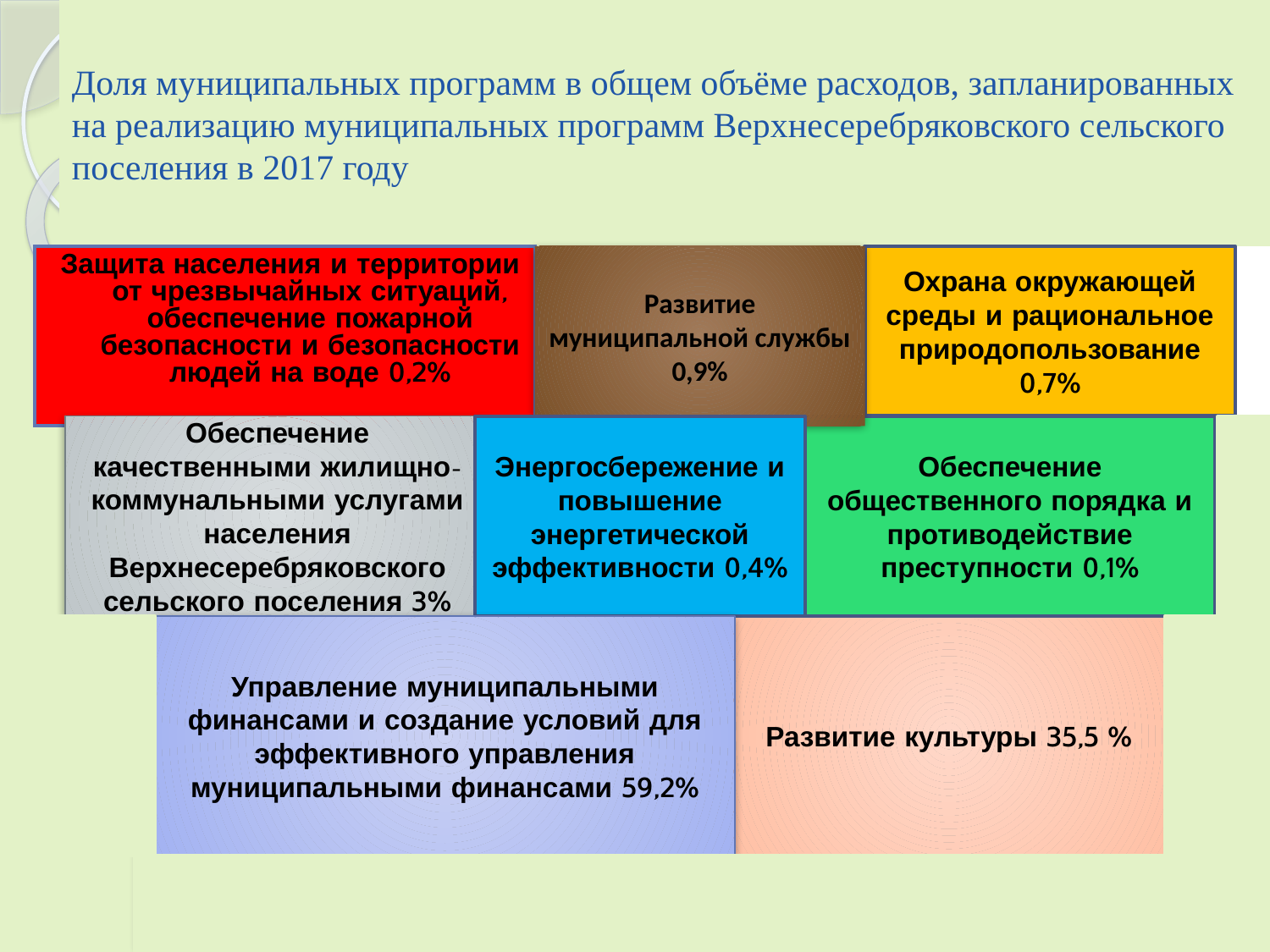

# Доля муниципальных программ в общем объёме расходов, запланированных на реализацию муниципальных программ Верхнесеребряковского сельского поселения в 2017 году
Защита населения и территории от чрезвычайных ситуаций, обеспечение пожарной безопасности и безопасности людей на воде 0,2%
Развитие муниципальной службы 0,9%
Охрана окружающей среды и рациональное природопользование 0,7%
Обеспечение качественными жилищно- коммунальными услугами населения Верхнесеребряковского сельского поселения 3%
Энергосбережение и повышение энергетической эффективности 0,4%
Обеспечение общественного порядка и противодействие
преступности 0,1%

Управление муниципальными финансами и создание условий для эффективного управления муниципальными финансами 59,2%

Развитие культуры 35,5 %